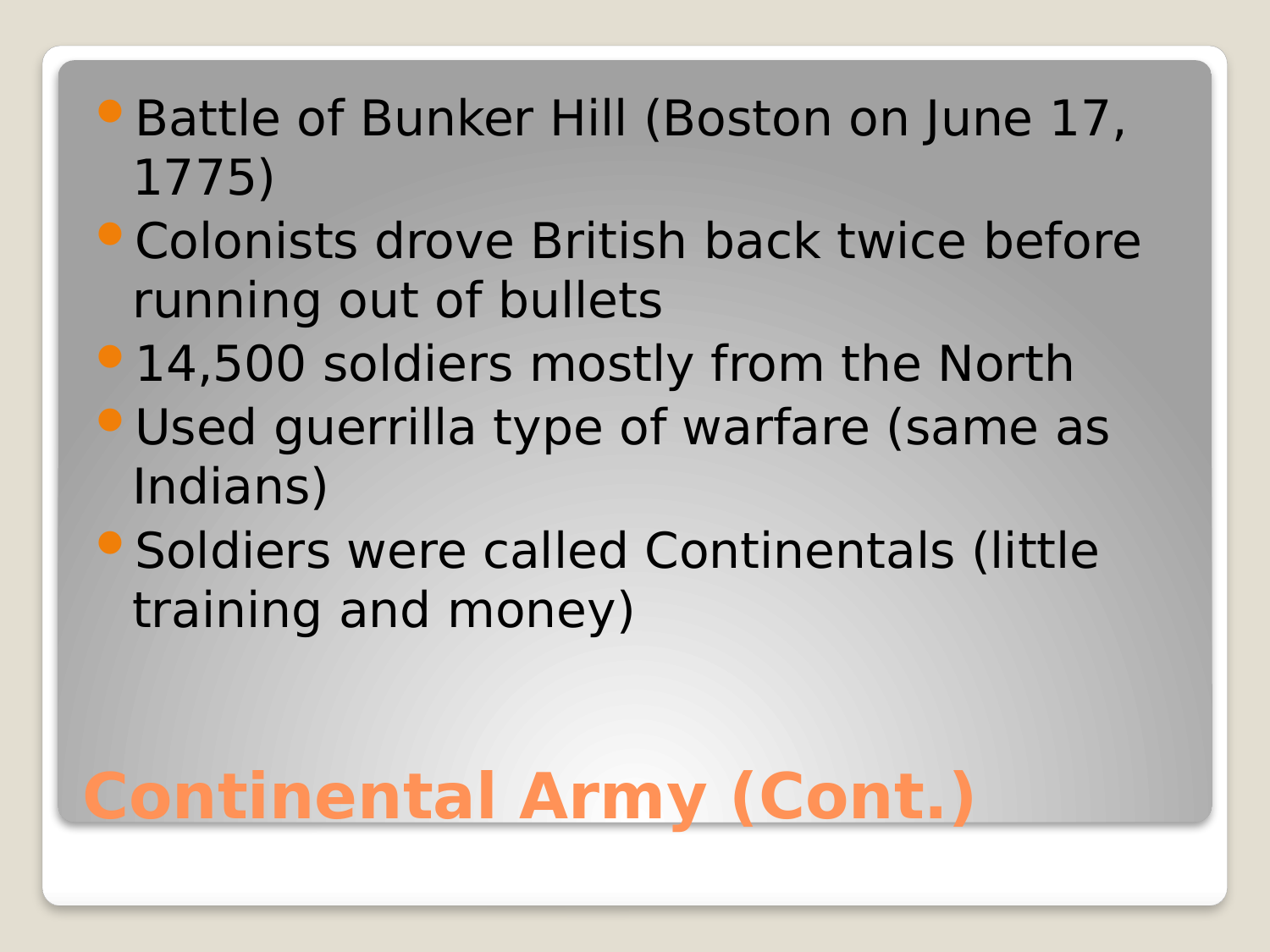

Battle of Bunker Hill (Boston on June 17, 1775)
Colonists drove British back twice before running out of bullets
14,500 soldiers mostly from the North
Used guerrilla type of warfare (same as Indians)
Soldiers were called Continentals (little training and money)
# Continental Army (Cont.)